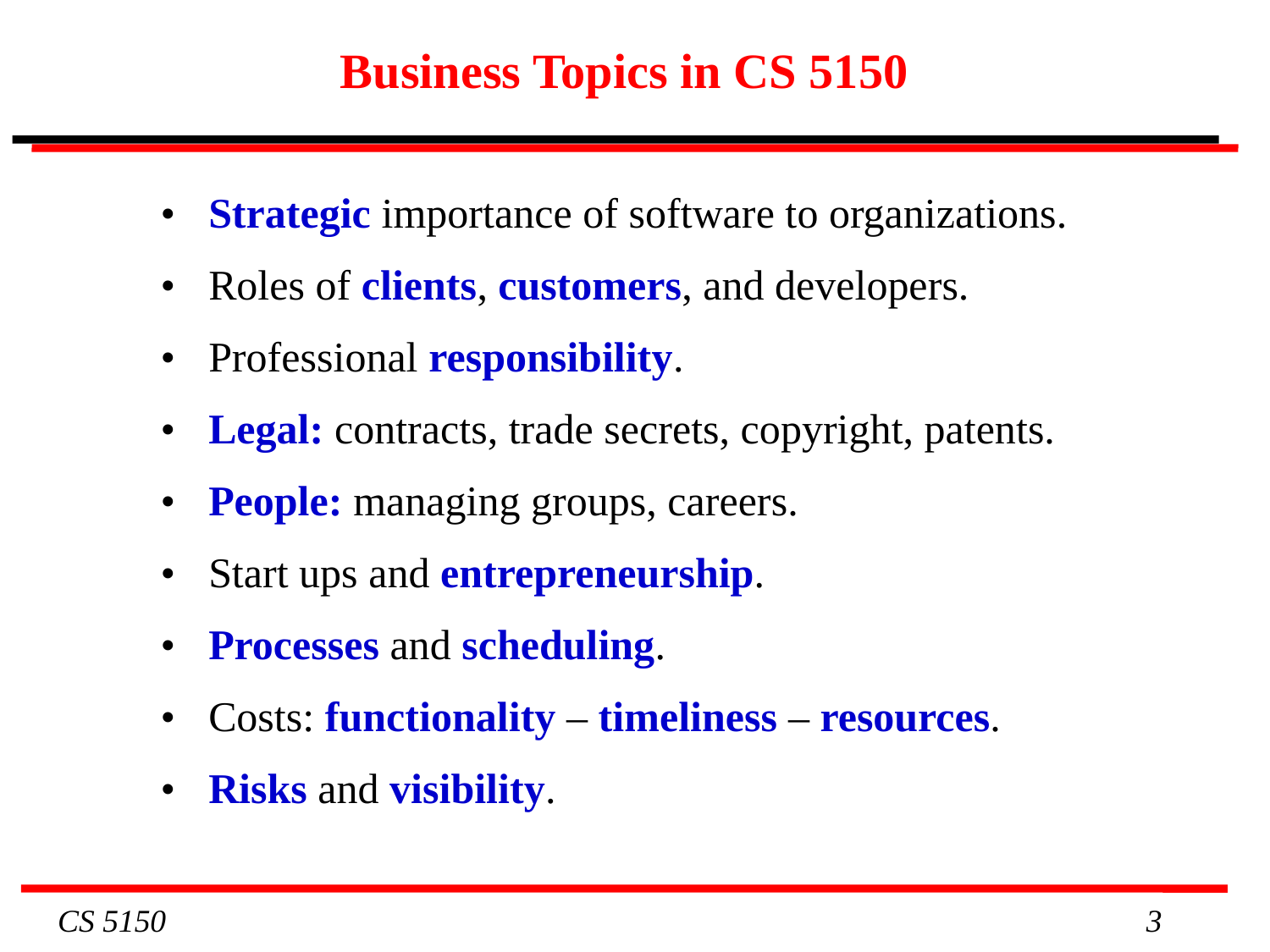

# Business Topics in CS 5150
•	Strategic importance of software to organizations.
•	Roles of clients, customers, and developers.
•	Professional responsibility.
•	Legal: contracts, trade secrets, copyright, patents.
•	People: managing groups, careers.
•	Start ups and entrepreneurship.
•	Processes and scheduling.
•	Costs: functionality – timeliness – resources.
•	Risks and visibility.